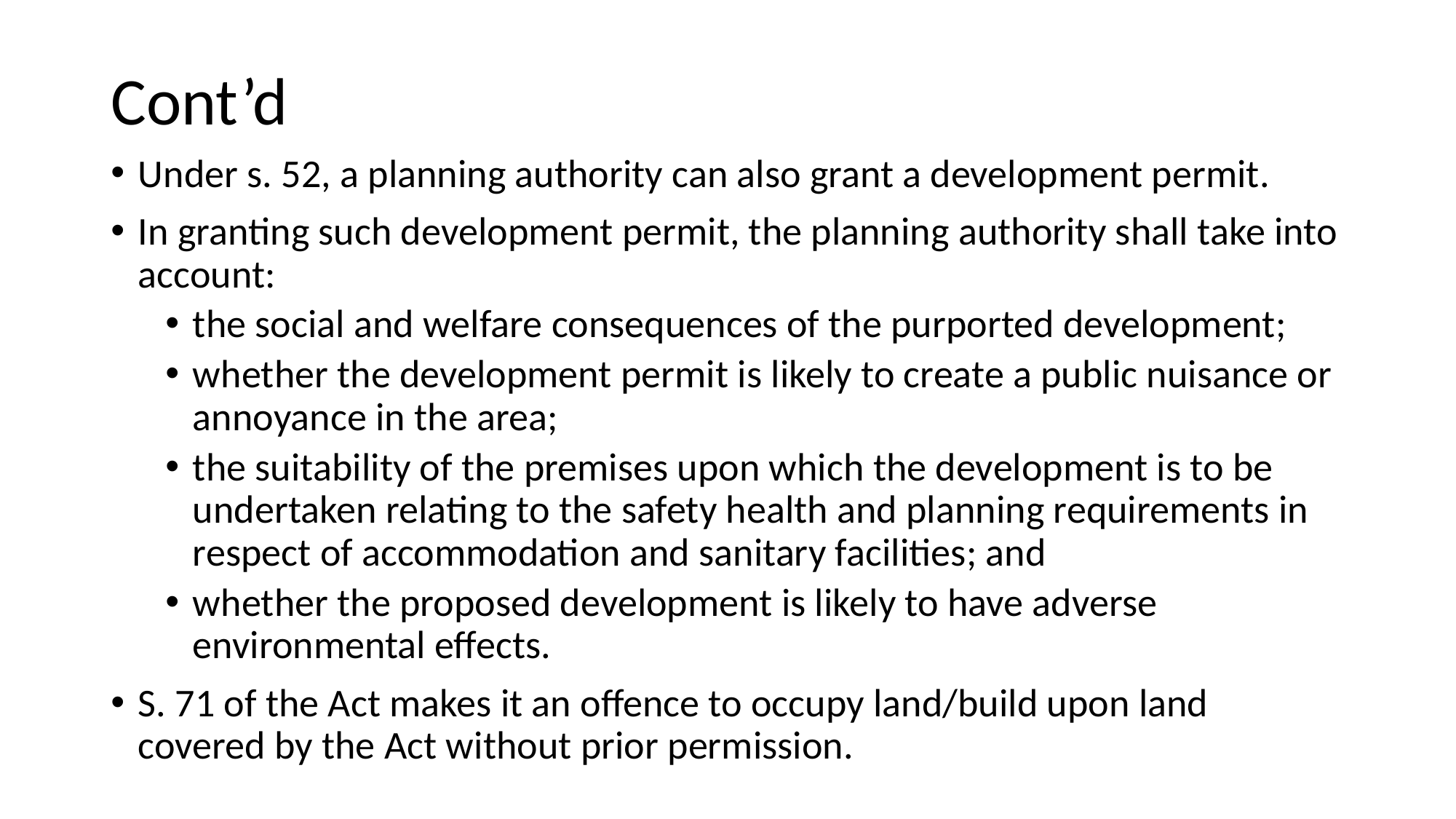

# Cont’d
Under s. 52, a planning authority can also grant a development permit.
In granting such development permit, the planning authority shall take into account:
the social and welfare consequences of the purported development;
whether the development permit is likely to create a public nuisance or annoyance in the area;
the suitability of the premises upon which the development is to be undertaken relating to the safety health and planning requirements in respect of accommodation and sanitary facilities; and
whether the proposed development is likely to have adverse environmental effects.
S. 71 of the Act makes it an offence to occupy land/build upon land covered by the Act without prior permission.